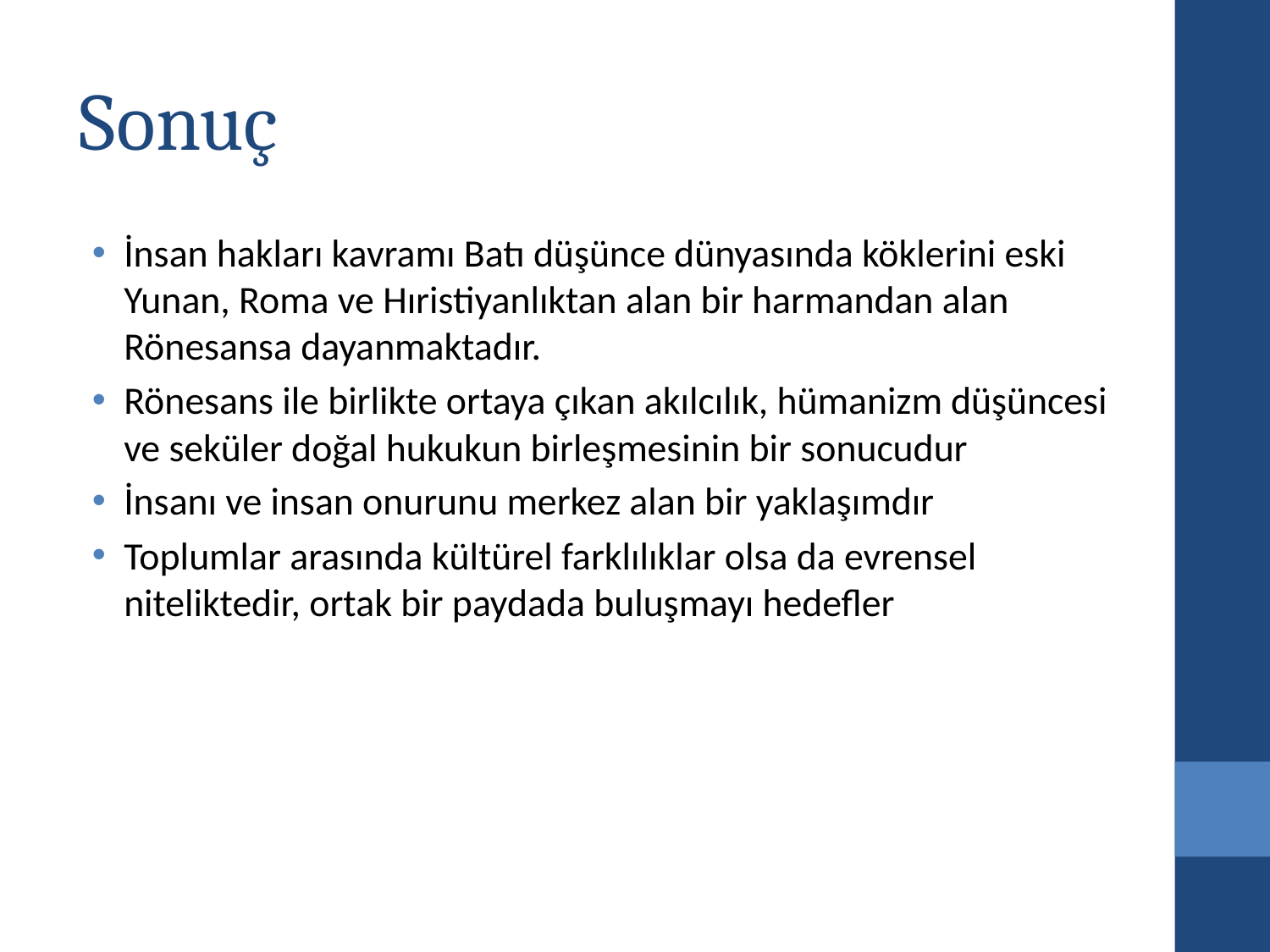

# Sonuç
İnsan hakları kavramı Batı düşünce dünyasında köklerini eski Yunan, Roma ve Hıristiyanlıktan alan bir harmandan alan Rönesansa dayanmaktadır.
Rönesans ile birlikte ortaya çıkan akılcılık, hümanizm düşüncesi ve seküler doğal hukukun birleşmesinin bir sonucudur
İnsanı ve insan onurunu merkez alan bir yaklaşımdır
Toplumlar arasında kültürel farklılıklar olsa da evrensel niteliktedir, ortak bir paydada buluşmayı hedefler